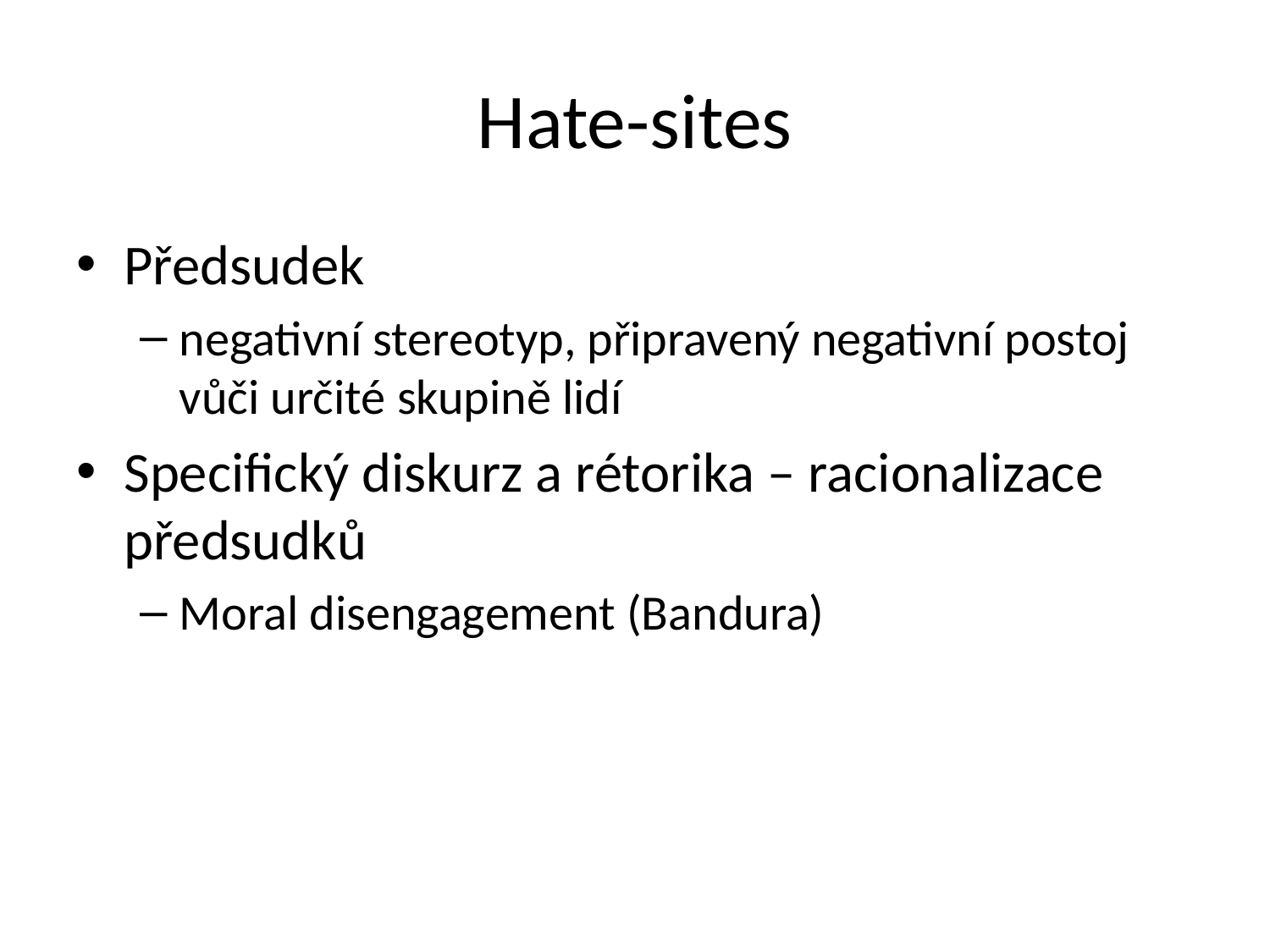

# Hate-sites
Předsudek
negativní stereotyp, připravený negativní postoj vůči určité skupině lidí
Specifický diskurz a rétorika – racionalizace předsudků
Moral disengagement (Bandura)